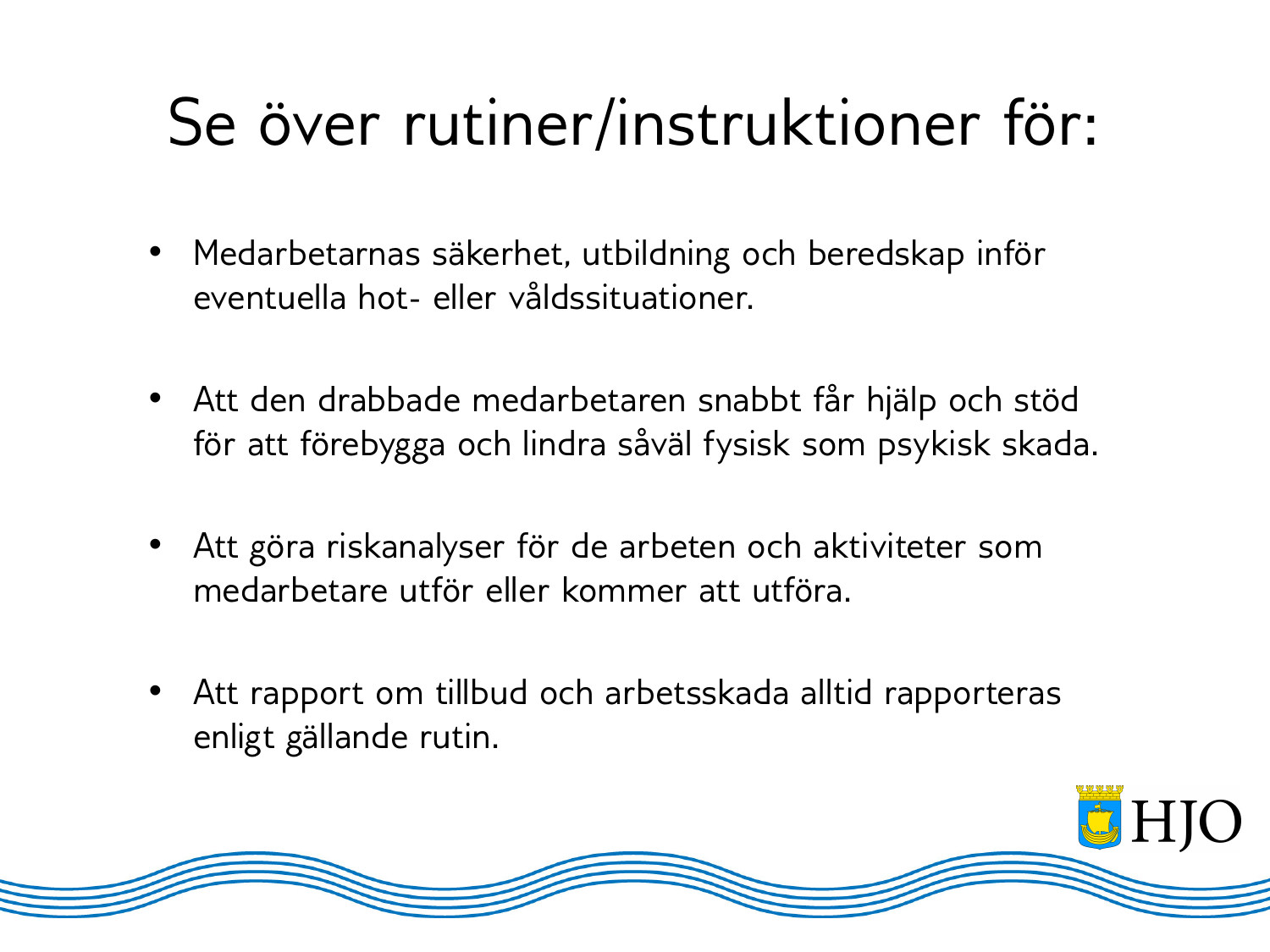

# Se över rutiner/instruktioner för:
Medarbetarnas säkerhet, utbildning och beredskap inför eventuella hot- eller våldssituationer.

Att den drabbade medarbetaren snabbt får hjälp och stöd för att förebygga och lindra såväl fysisk som psykisk skada.

Att göra riskanalyser för de arbeten och aktiviteter som medarbetare utför eller kommer att utföra.

Att rapport om tillbud och arbetsskada alltid rapporteras enligt gällande rutin.